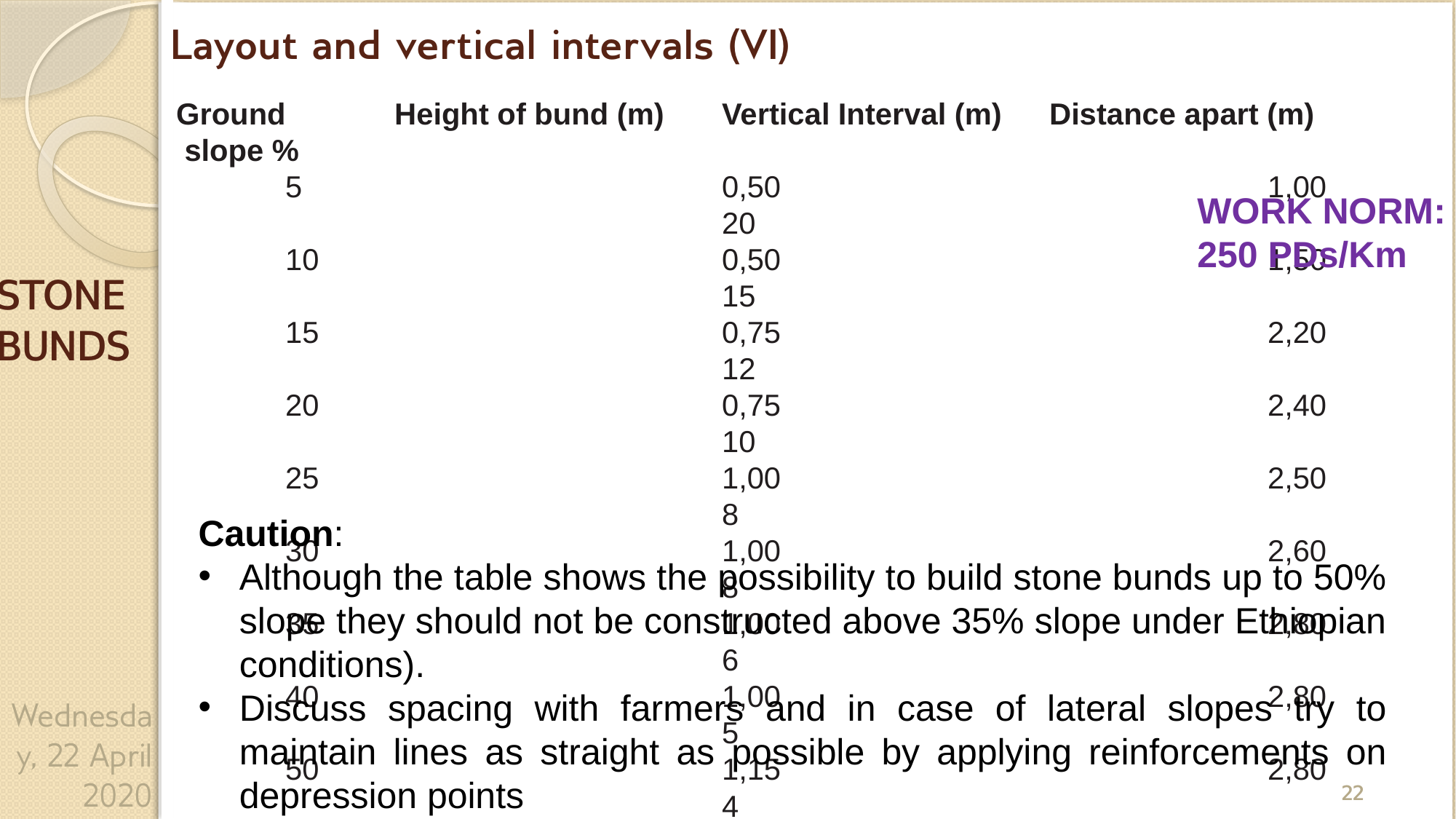

# Layout and vertical intervals (VI)
Ground 	Height of bund (m) 	Vertical Interval (m) 	Distance apart (m)
 slope %
	5 				0,50 					1,00 					20
	10 				0,50 					1,50 					15
	15 				0,75 					2,20 					12
	20 				0,75 					2,40 					10
	25 				1,00 					2,50 					8
	30 				1,00 					2,60 					8
	35 				1,00 					2,80 					6
	40 				1,00 					2,80 					5
	50 				1,15 					2,80 					4
WORK NORM: 250 PDs/Km
STONE BUNDS
Caution:
Although the table shows the possibility to build stone bunds up to 50% slope they should not be constructed above 35% slope under Ethiopian conditions).
Discuss spacing with farmers and in case of lateral slopes try to maintain lines as straight as possible by applying reinforcements on depression points
22
Wednesday, 22 April 2020